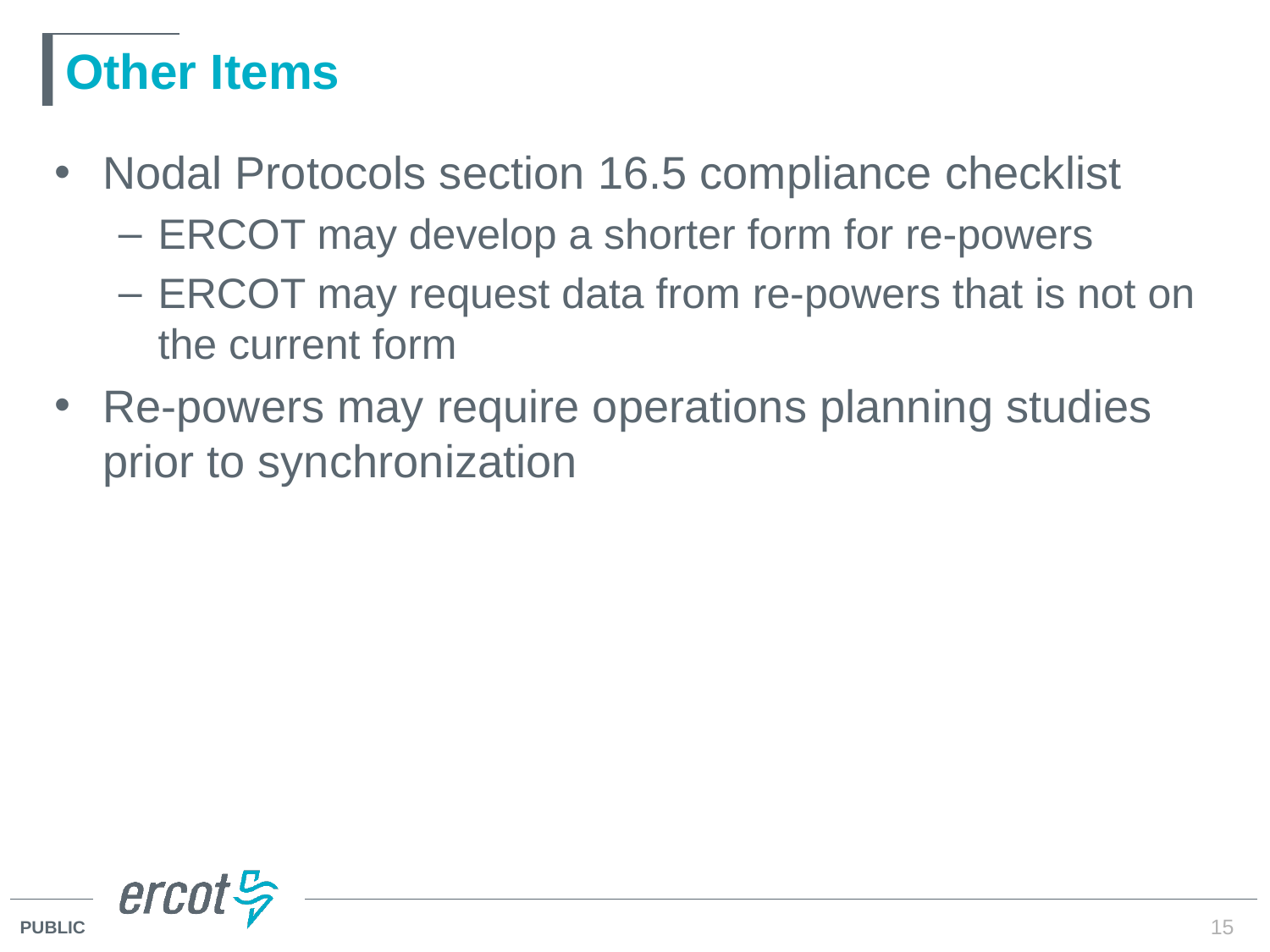

# Other Items
Nodal Protocols section 16.5 compliance checklist
ERCOT may develop a shorter form for re-powers
ERCOT may request data from re-powers that is not on the current form
Re-powers may require operations planning studies prior to synchronization
15